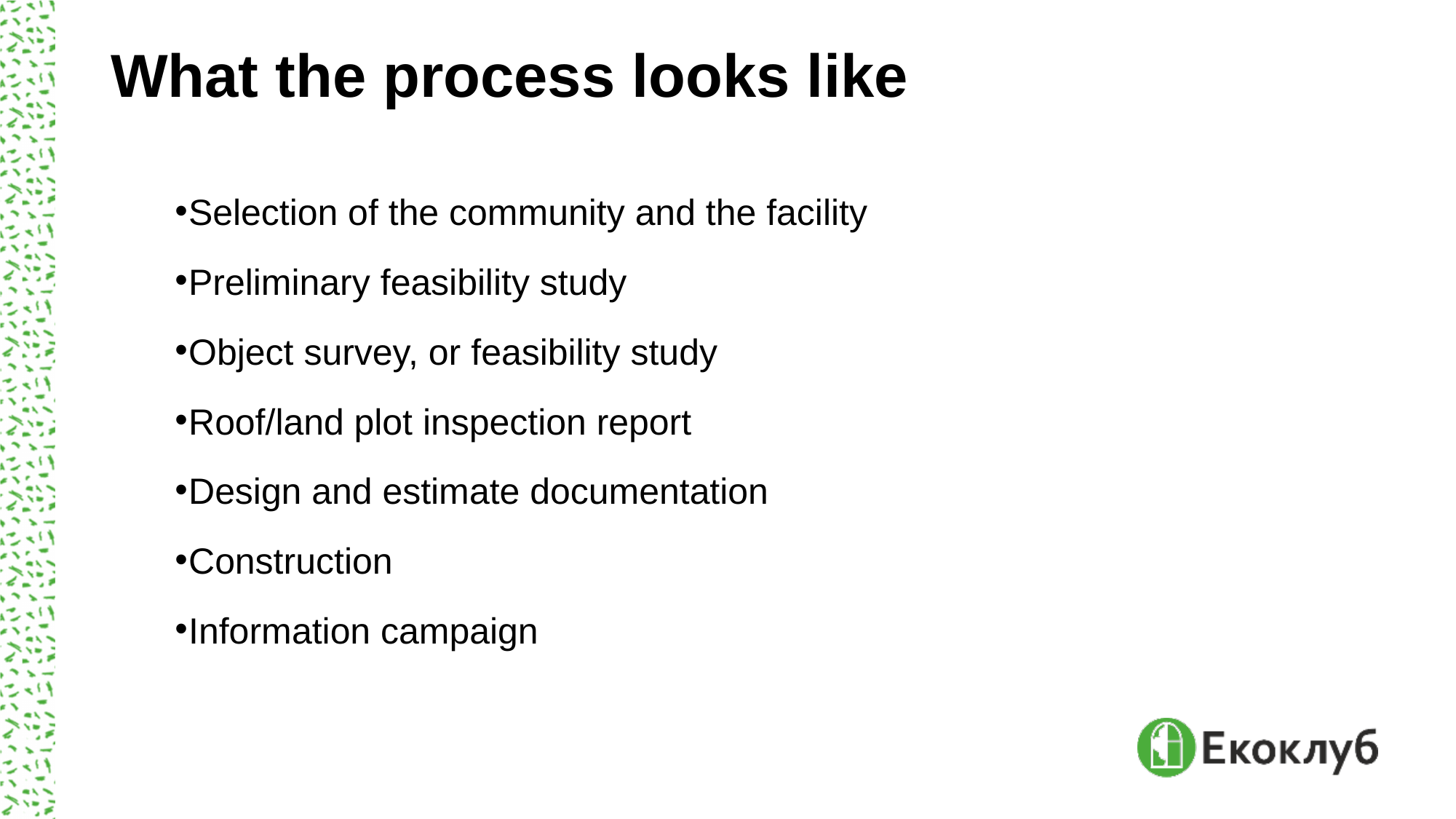

# What the process looks like

Selection of the community and the facility

Preliminary feasibility study

Object survey, or feasibility study

Roof/land plot inspection report

Design and estimate documentation

Construction

Information campaign